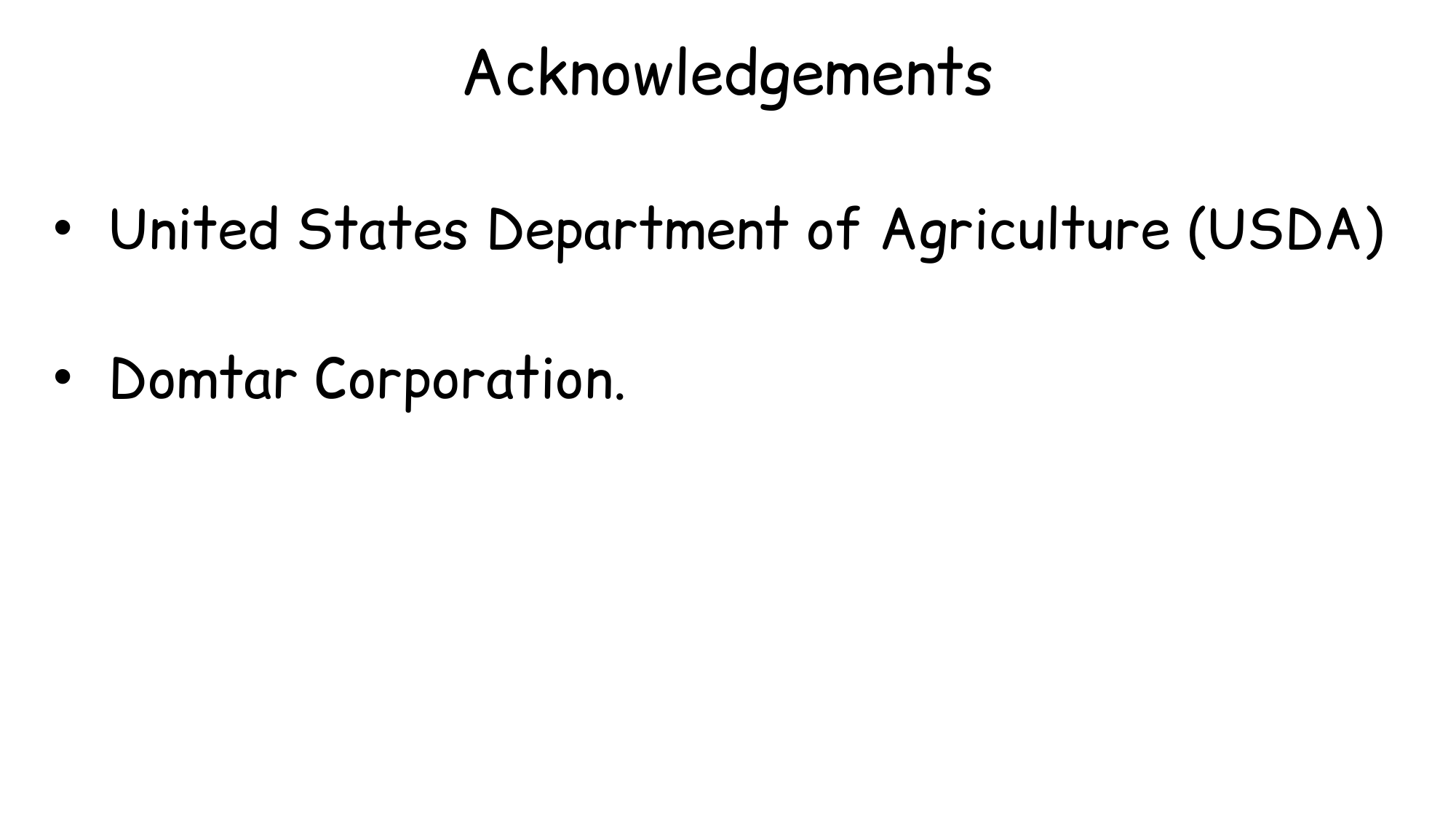

Acknowledgements

United States Department of Agriculture (USDA)

Domtar Corporation.